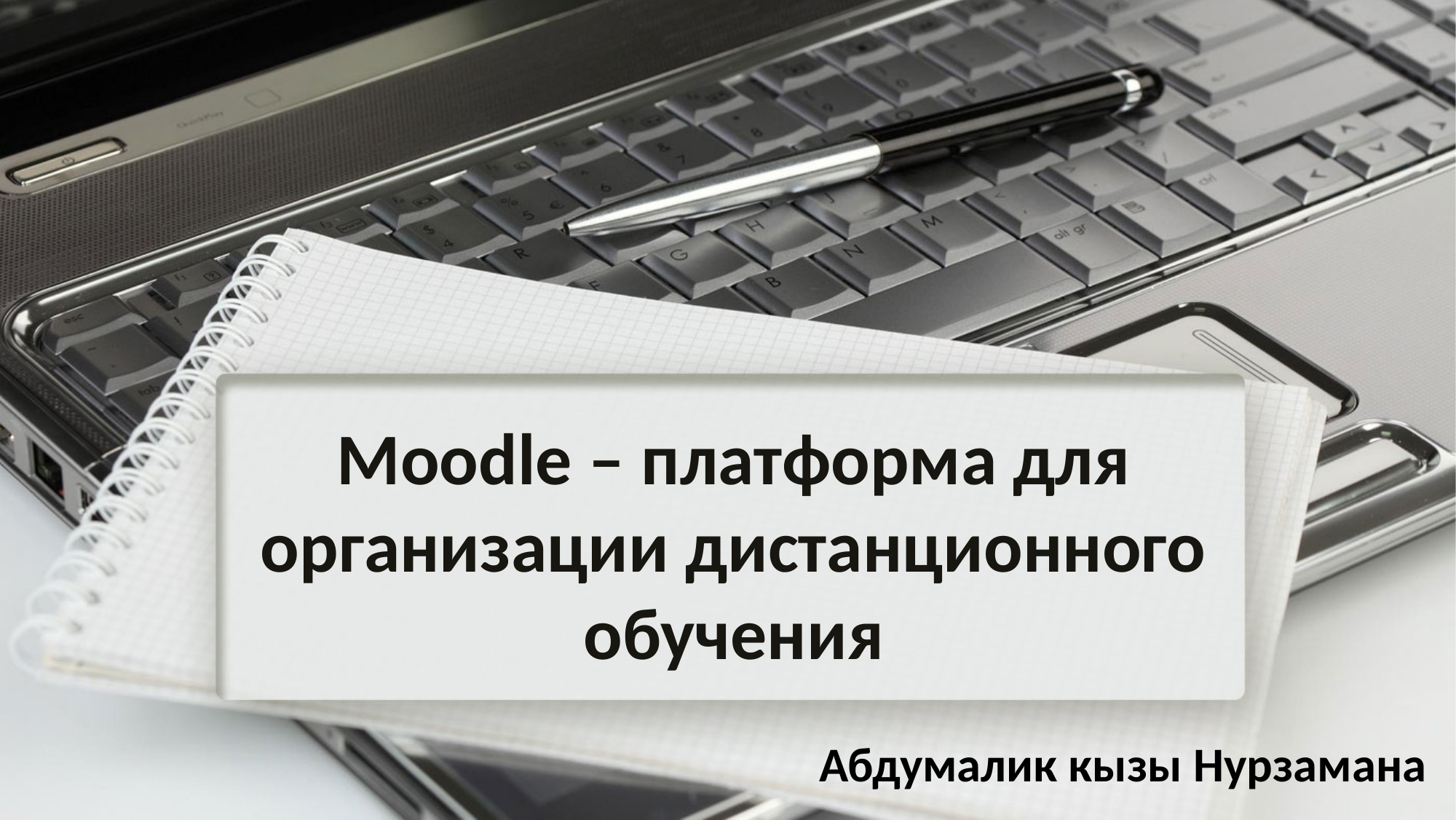

# Moodle – платформа для организации дистанционного обучения
Абдумалик кызы Нурзамана